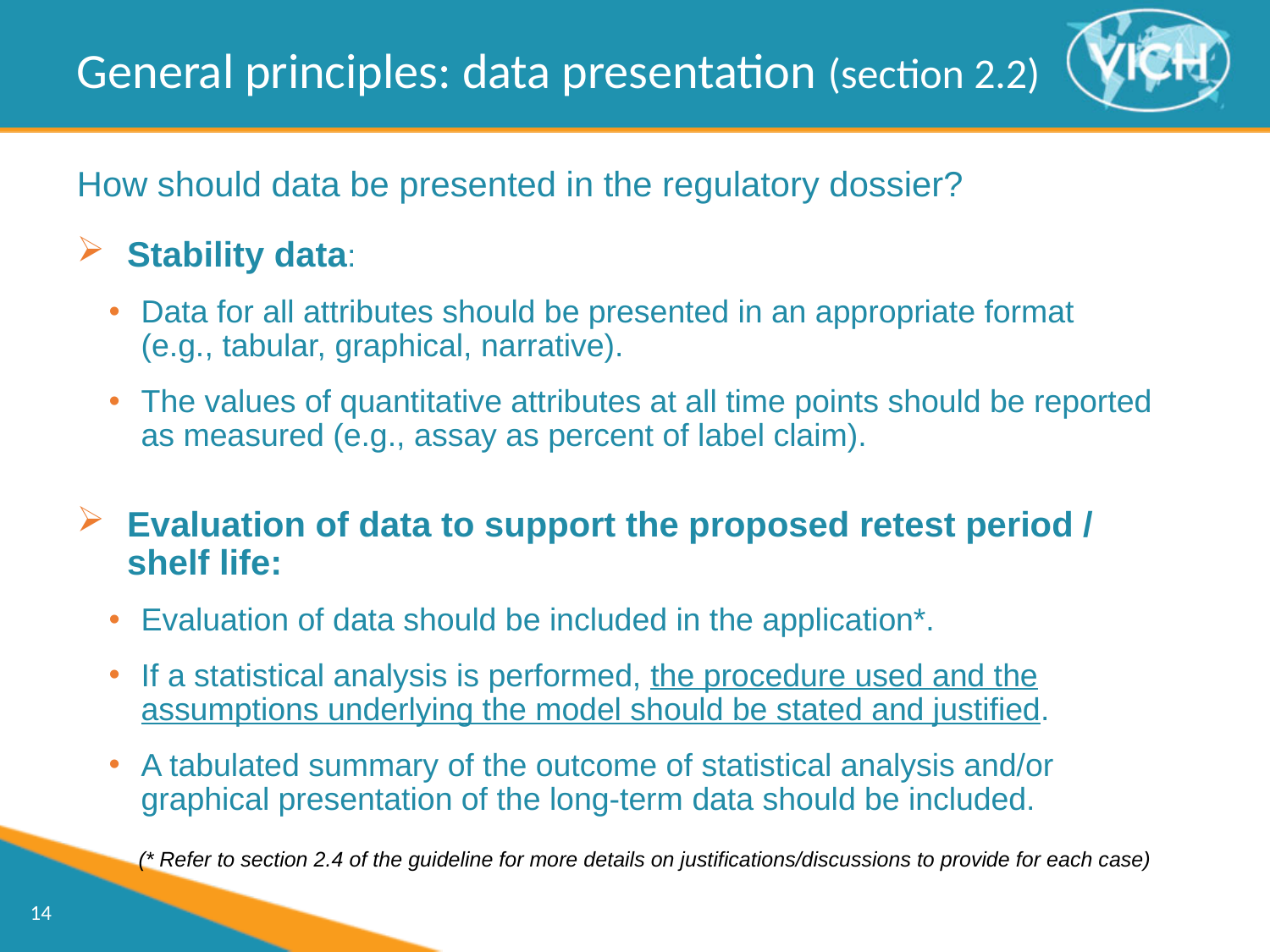

General principles: data presentation (section 2.2)
How should data be presented in the regulatory dossier?
Stability data:
Data for all attributes should be presented in an appropriate format (e.g., tabular, graphical, narrative).
The values of quantitative attributes at all time points should be reported as measured (e.g., assay as percent of label claim).
Evaluation of data to support the proposed retest period / shelf life:
Evaluation of data should be included in the application*.
If a statistical analysis is performed, the procedure used and the assumptions underlying the model should be stated and justified.
A tabulated summary of the outcome of statistical analysis and/or graphical presentation of the long-term data should be included.
     (* Refer to section 2.4 of the guideline for more details on justifications/discussions to provide for each case)